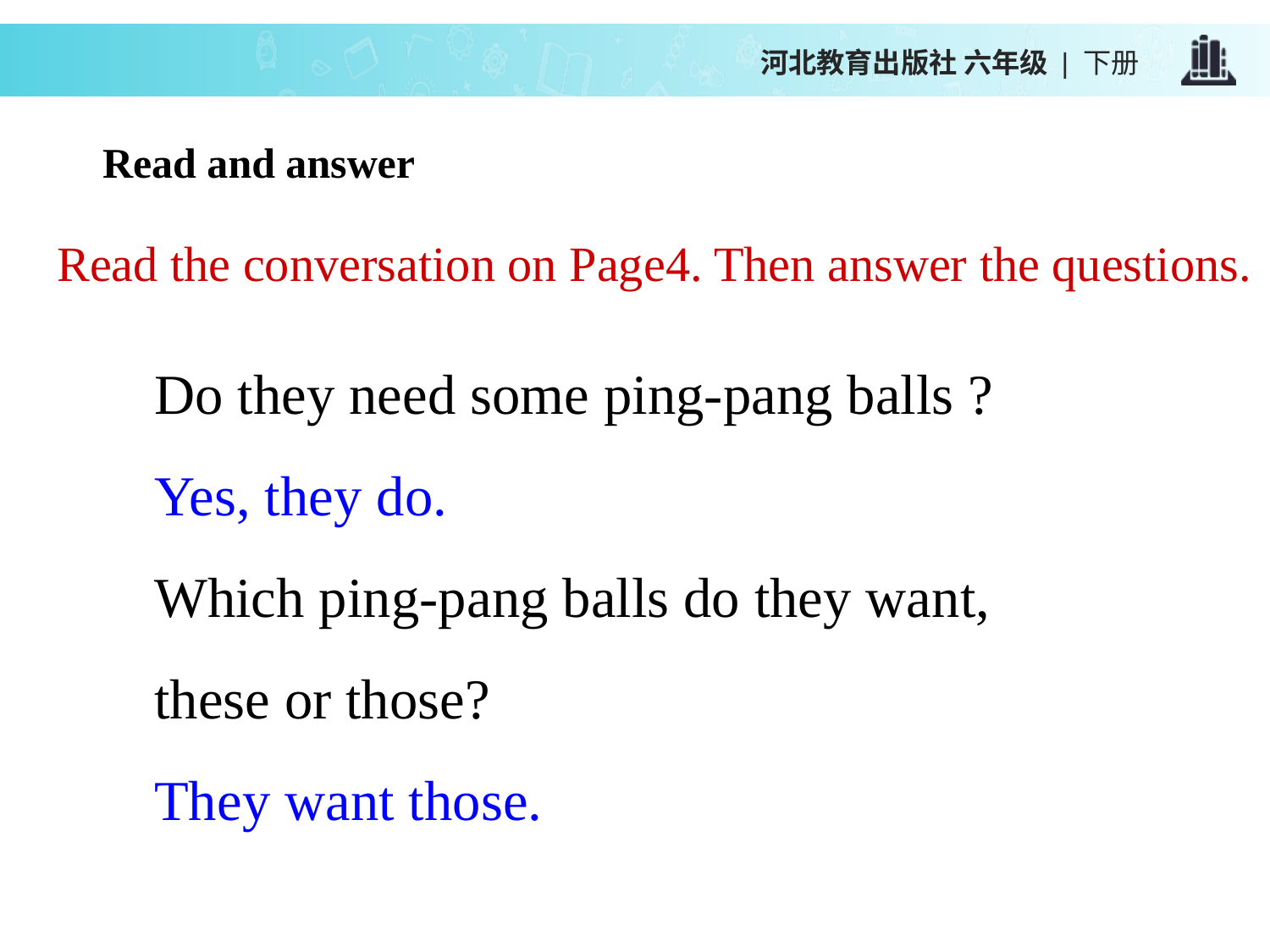

Read and answer
Read the conversation on Page4. Then answer the questions.
Do they need some ping-pang balls ?
Yes, they do.
Which ping-pang balls do they want, these or those?
They want those.